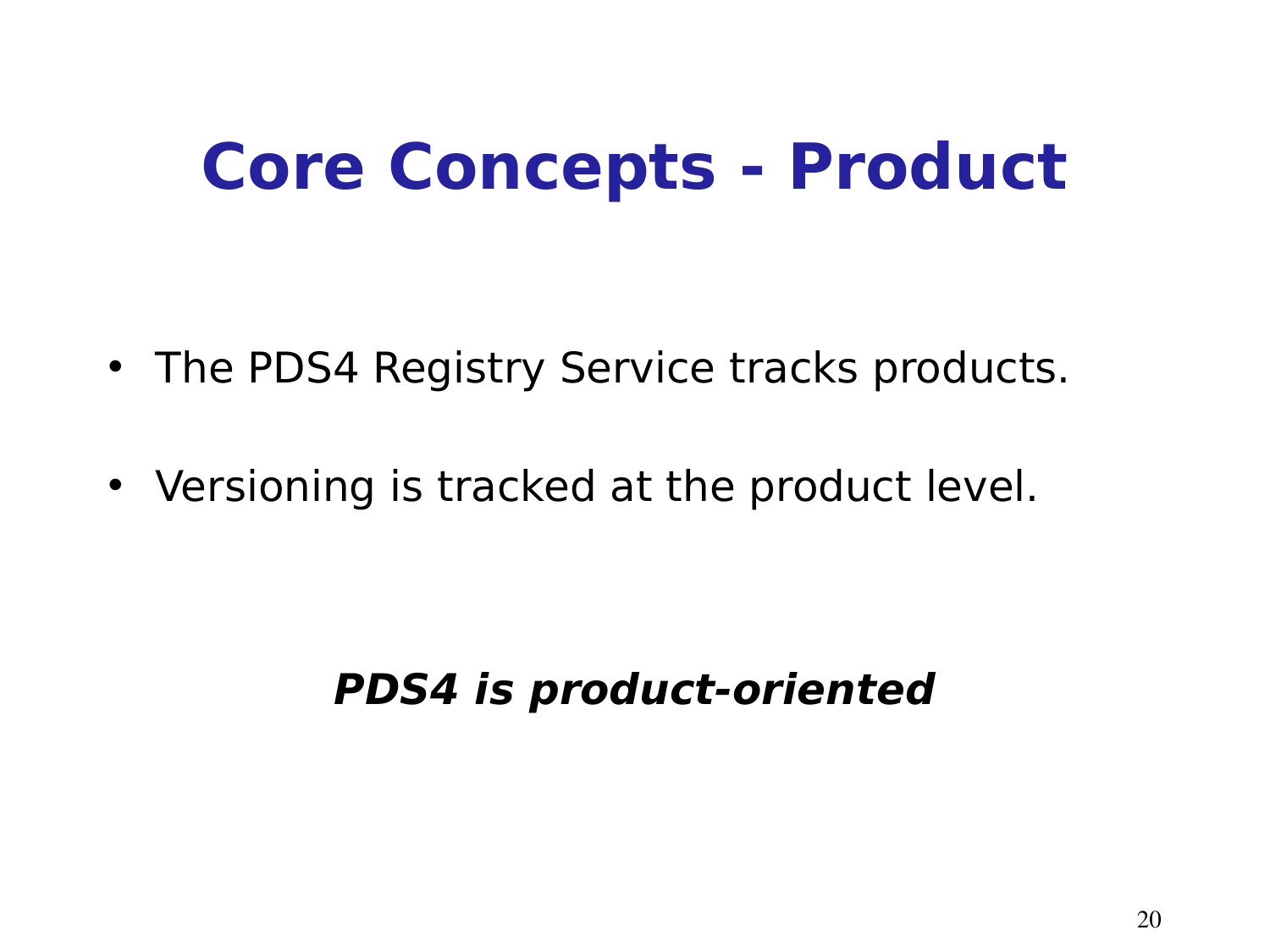

# Core Concepts - Product

The PDS4 Registry Service tracks products.

Versioning is tracked at the product level.

PDS4 is product-oriented

20